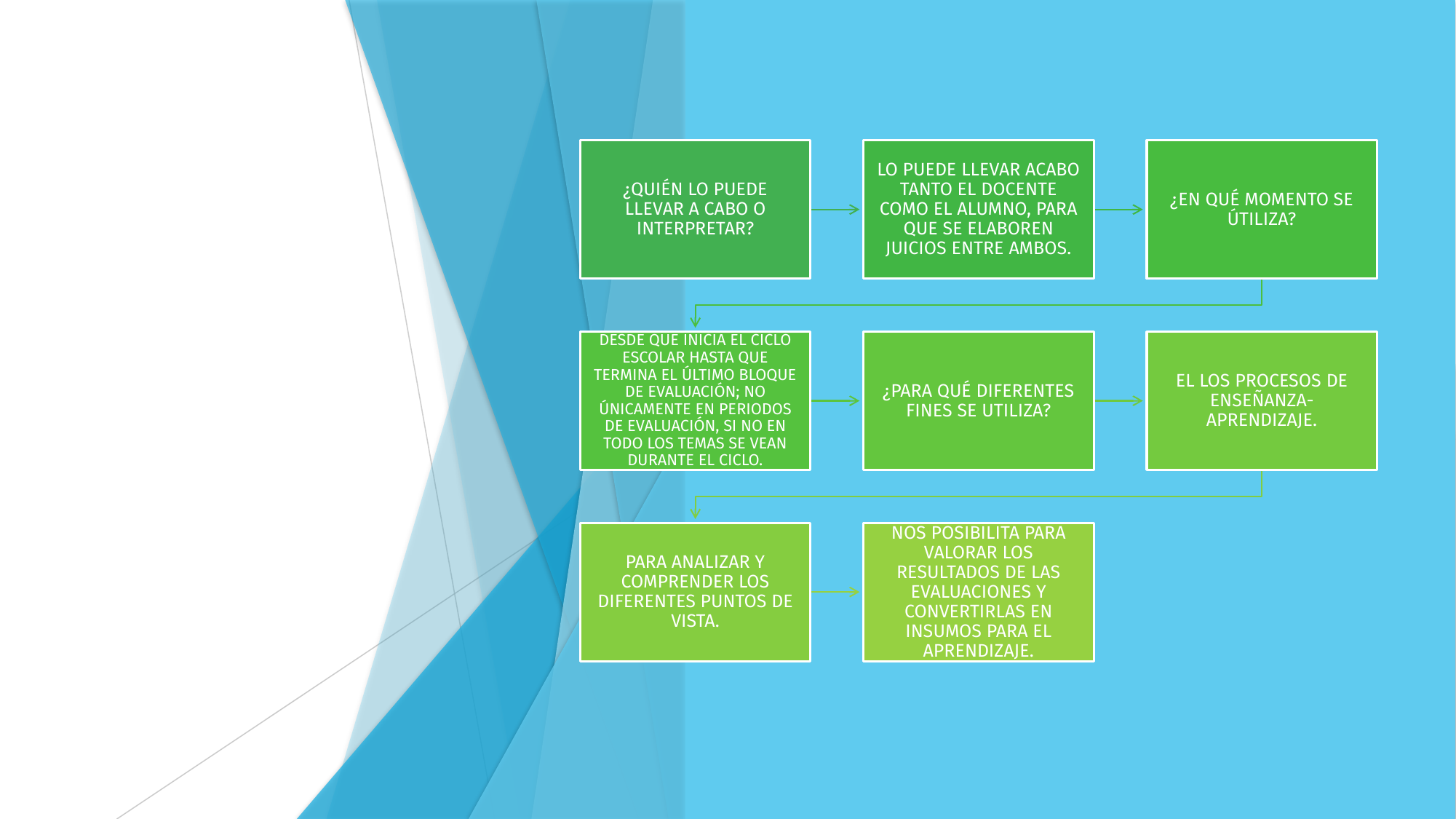

¿QUIÉN LO PUEDE LLEVAR A CABO O INTERPRETAR?

LO PUEDE LLEVAR ACABO TANTO EL DOCENTE COMO EL ALUMNO, PARA QUE SE ELABOREN JUICIOS ENTRE AMBOS.

¿EN QUÉ MOMENTO SE ÚTILIZA?

DESDE QUE INICIA EL CICLO ESCOLAR HASTA QUE TERMINA EL ÚLTIMO BLOQUE DE EVALUACIÓN; NO ÚNICAMENTE EN PERIODOS DE EVALUACIÓN, SI NO EN TODO LOS TEMAS SE VEAN DURANTE EL CICLO.

¿PARA QUÉ DIFERENTES FINES SE UTILIZA?

EL LOS PROCESOS DE ENSEÑANZA-APRENDIZAJE.

PARA ANALIZAR Y COMPRENDER LOS DIFERENTES PUNTOS DE VISTA.
NOS POSIBILITA PARA VALORAR LOS RESULTADOS DE LAS EVALUACIONES Y CONVERTIRLAS EN INSUMOS PARA EL APRENDIZAJE.